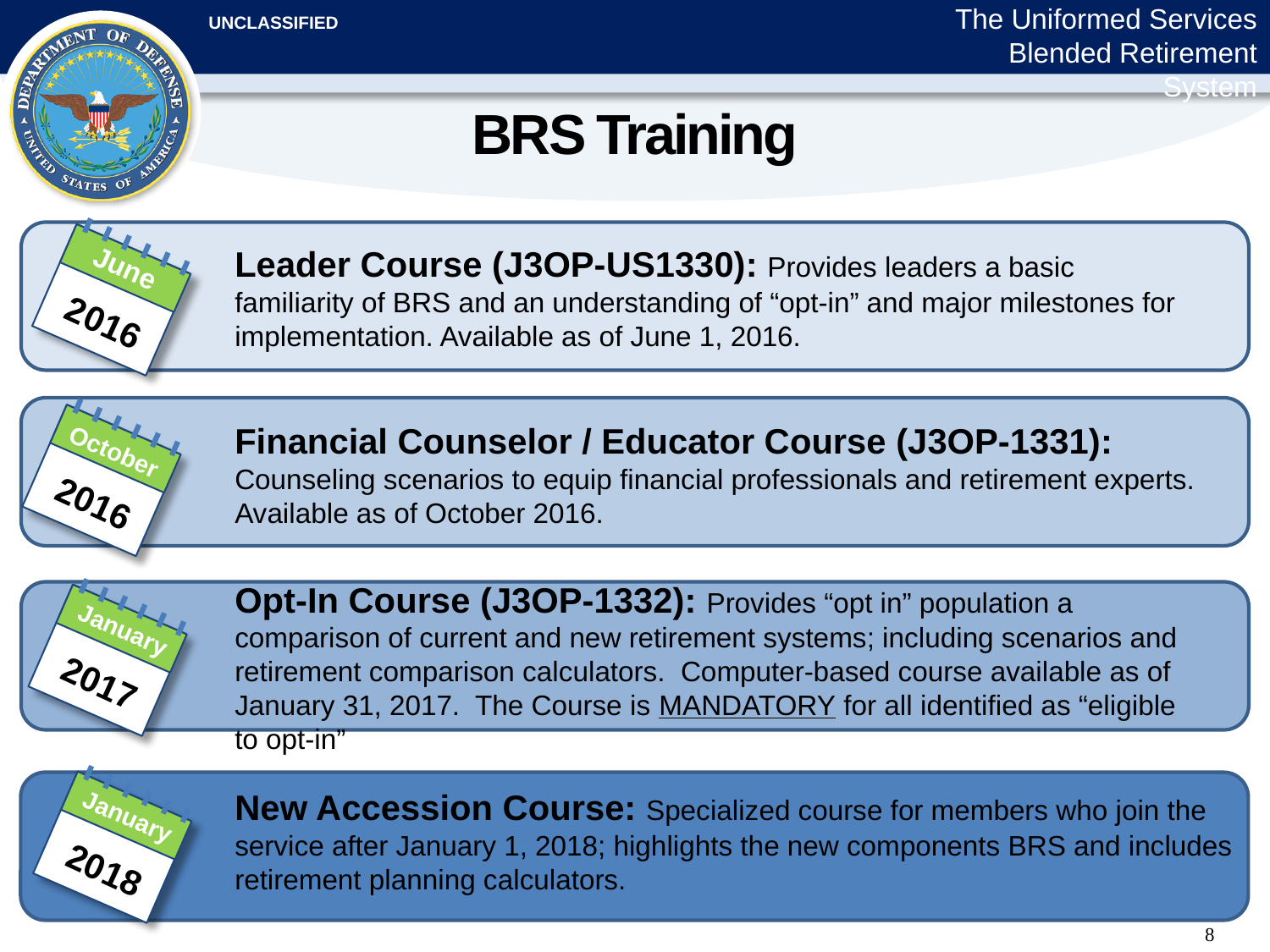

# BRS Training

Leader Course (J3OP-US1330): Provides leaders a basic familiarity of BRS and an understanding of “opt-in” and major milestones for implementation. Available as of June 1, 2016.
June

2016

Financial Counselor / Educator Course (J3OP-1331): Counseling scenarios to equip financial professionals and retirement experts.  Available as of October 2016.

October
2016
Opt-In Course (J3OP-1332): Provides “opt in” population a comparison of current and new retirement systems; including scenarios and retirement comparison calculators.  Computer-based course available as of January 31, 2017.  The Course is MANDATORY for all identified as “eligible to opt-in”

January
2017

New Accession Course: Specialized course for members who join the service after January 1, 2018; highlights the new components BRS and includes retirement planning calculators.

January
2018